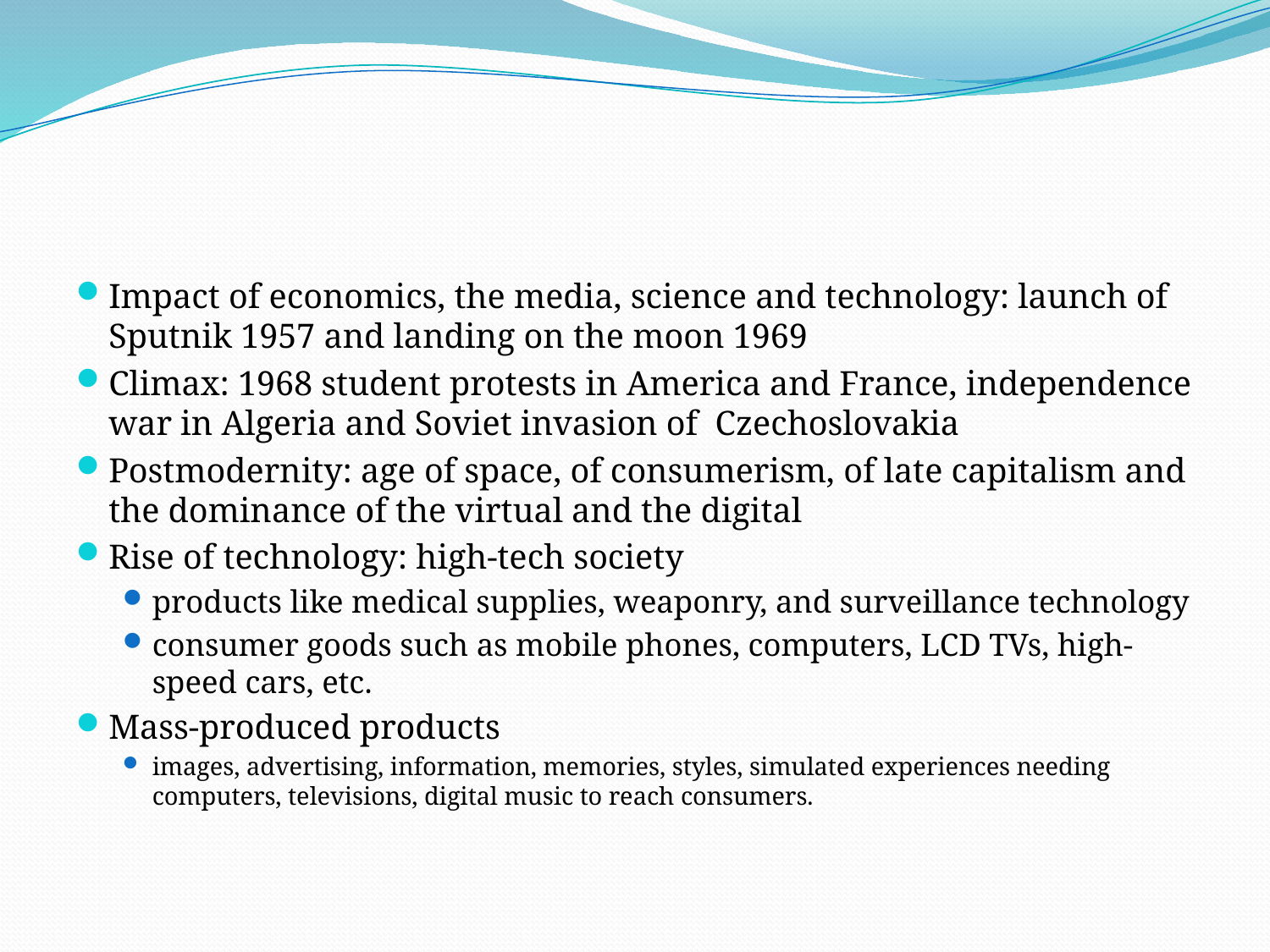

#
Impact of economics, the media, science and technology: launch of Sputnik 1957 and landing on the moon 1969
Climax: 1968 student protests in America and France, independence war in Algeria and Soviet invasion of  Czechoslovakia
Postmodernity: age of space, of consumerism, of late capitalism and the dominance of the virtual and the digital
Rise of technology: high-tech society
products like medical supplies, weaponry, and surveillance technology
consumer goods such as mobile phones, computers, LCD TVs, high-speed cars, etc.
Mass-produced products
images, advertising, information, memories, styles, simulated experiences needing computers, televisions, digital music to reach consumers.